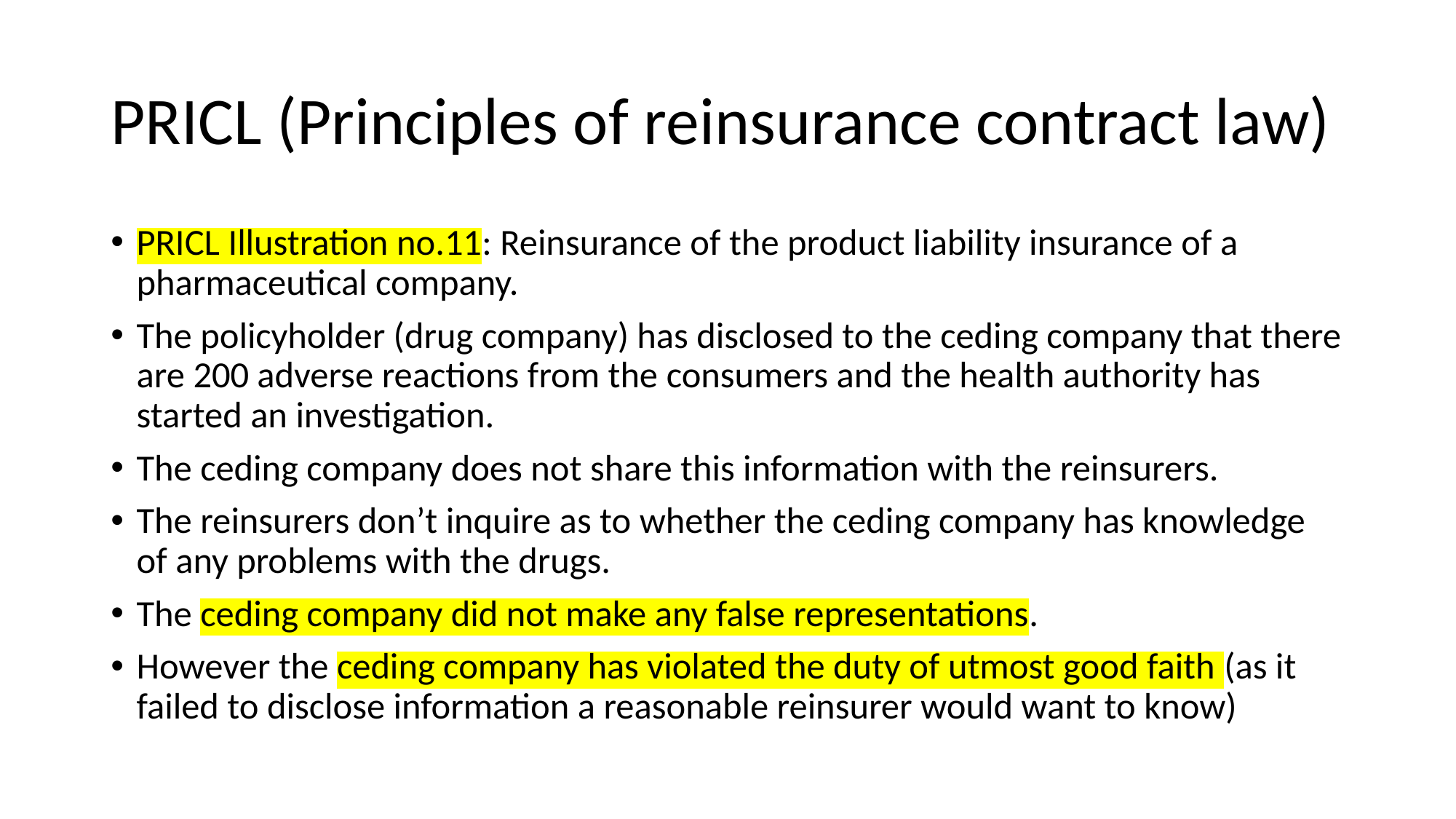

# PRICL (Principles of reinsurance contract law)
PRICL Illustration no.11: Reinsurance of the product liability insurance of a pharmaceutical company.
The policyholder (drug company) has disclosed to the ceding company that there are 200 adverse reactions from the consumers and the health authority has started an investigation.
The ceding company does not share this information with the reinsurers.
The reinsurers don’t inquire as to whether the ceding company has knowledge of any problems with the drugs.
The ceding company did not make any false representations.
However the ceding company has violated the duty of utmost good faith (as it failed to disclose information a reasonable reinsurer would want to know)